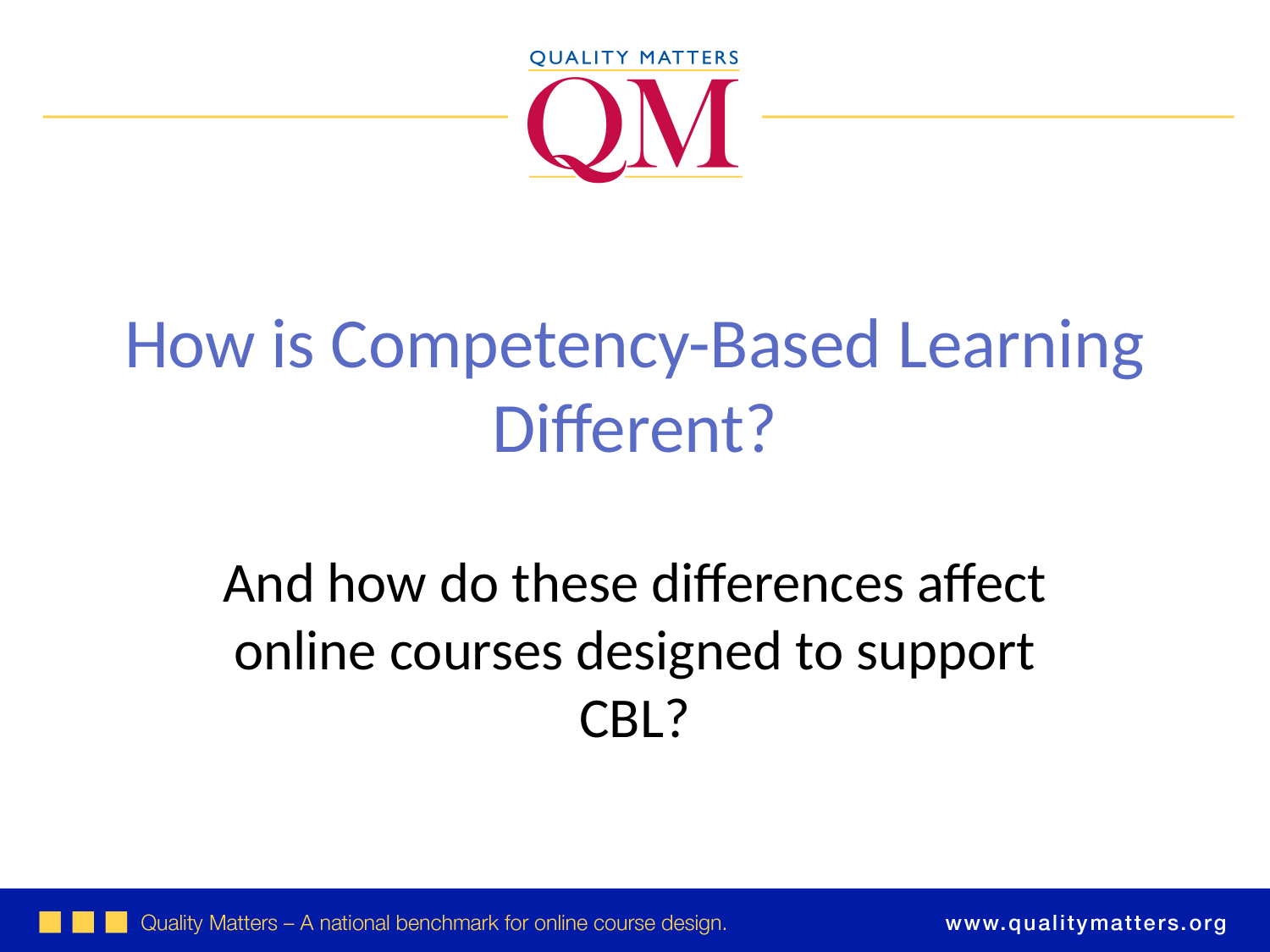

How is Competency-Based Learning Different?
And how do these differences affect online courses designed to support CBL?